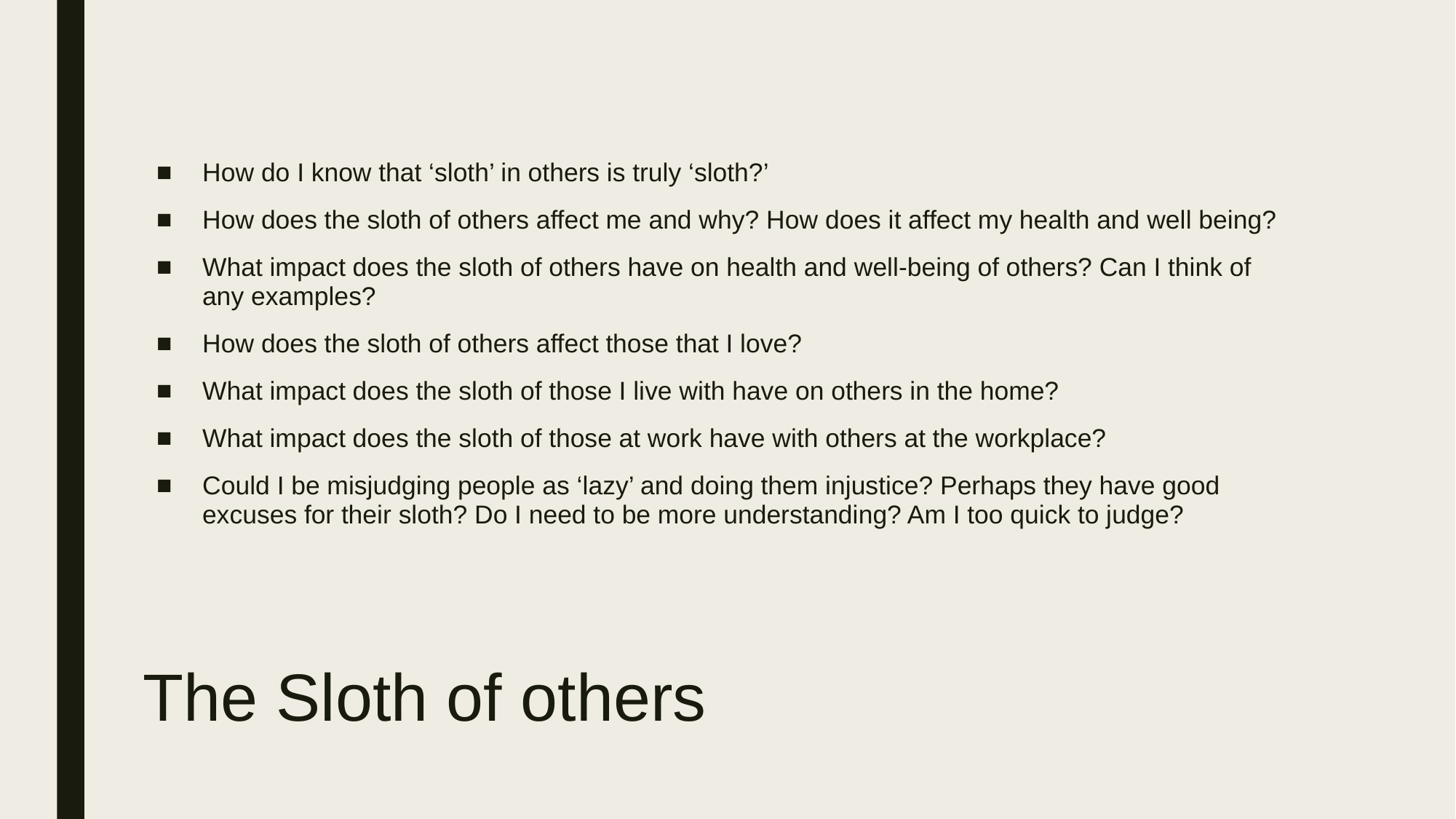

How do I know that ‘sloth’ in others is truly ‘sloth?’
How does the sloth of others affect me and why? How does it affect my health and well being?
What impact does the sloth of others have on health and well-being of others? Can I think of any examples?
How does the sloth of others affect those that I love?
What impact does the sloth of those I live with have on others in the home?
What impact does the sloth of those at work have with others at the workplace?
Could I be misjudging people as ‘lazy’ and doing them injustice? Perhaps they have good excuses for their sloth? Do I need to be more understanding? Am I too quick to judge?
# The Sloth of others